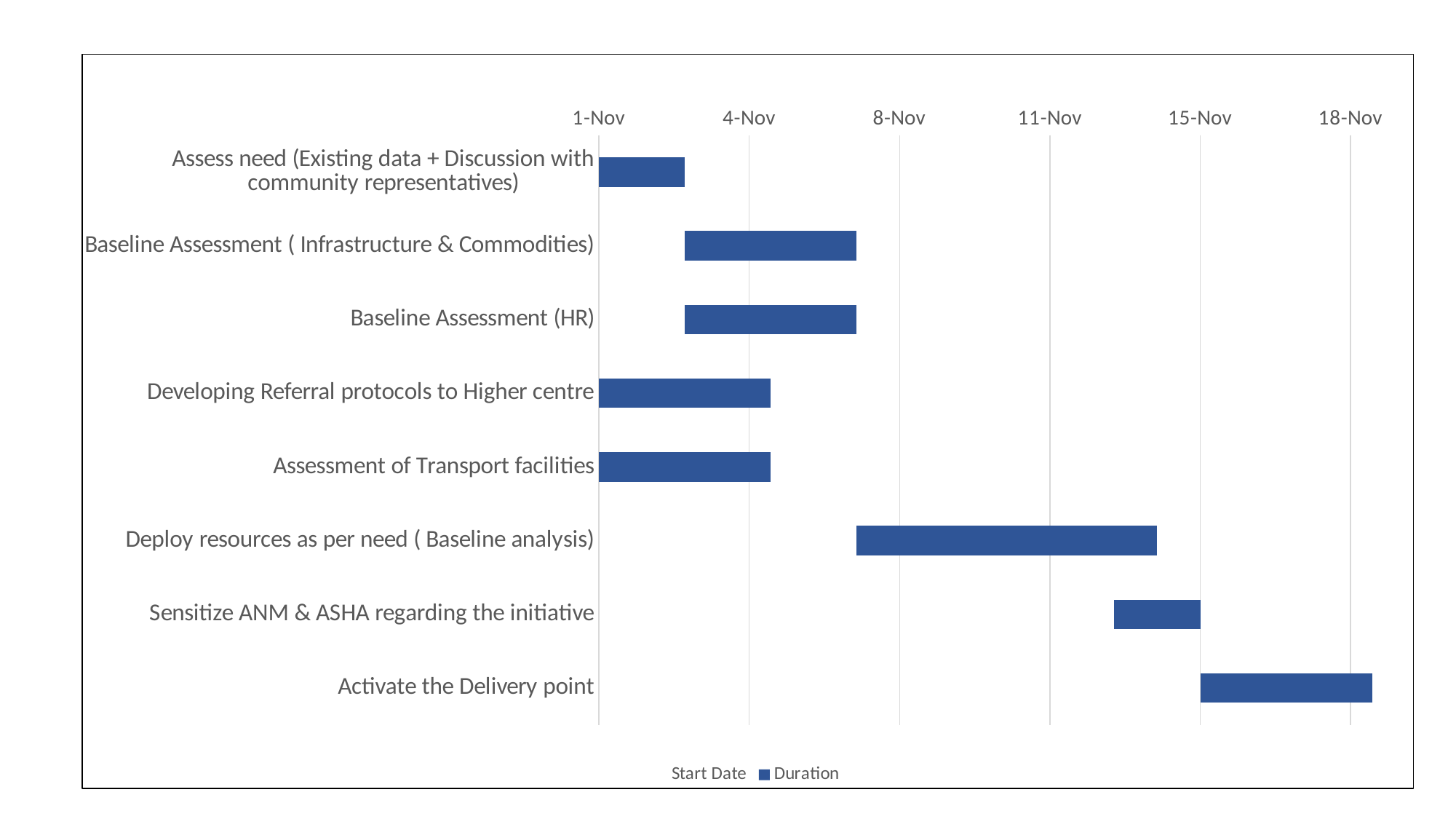

### Chart

| Category | Start Date | Duration |
|---|---|---|
| Assess need (Existing data + Discussion with community representatives) | 43040.0 | 2.0 |
| Baseline Assessment ( Infrastructure & Commodities) | 43042.0 | 4.0 |
| Baseline Assessment (HR) | 43042.0 | 4.0 |
| Developing Referral protocols to Higher centre | 43040.0 | 4.0 |
| Assessment of Transport facilities | 43040.0 | 4.0 |
| Deploy resources as per need ( Baseline analysis) | 43046.0 | 7.0 |
| Sensitize ANM & ASHA regarding the initiative | 43052.0 | 2.0 |
| Activate the Delivery point | 43054.0 | 5.0 |